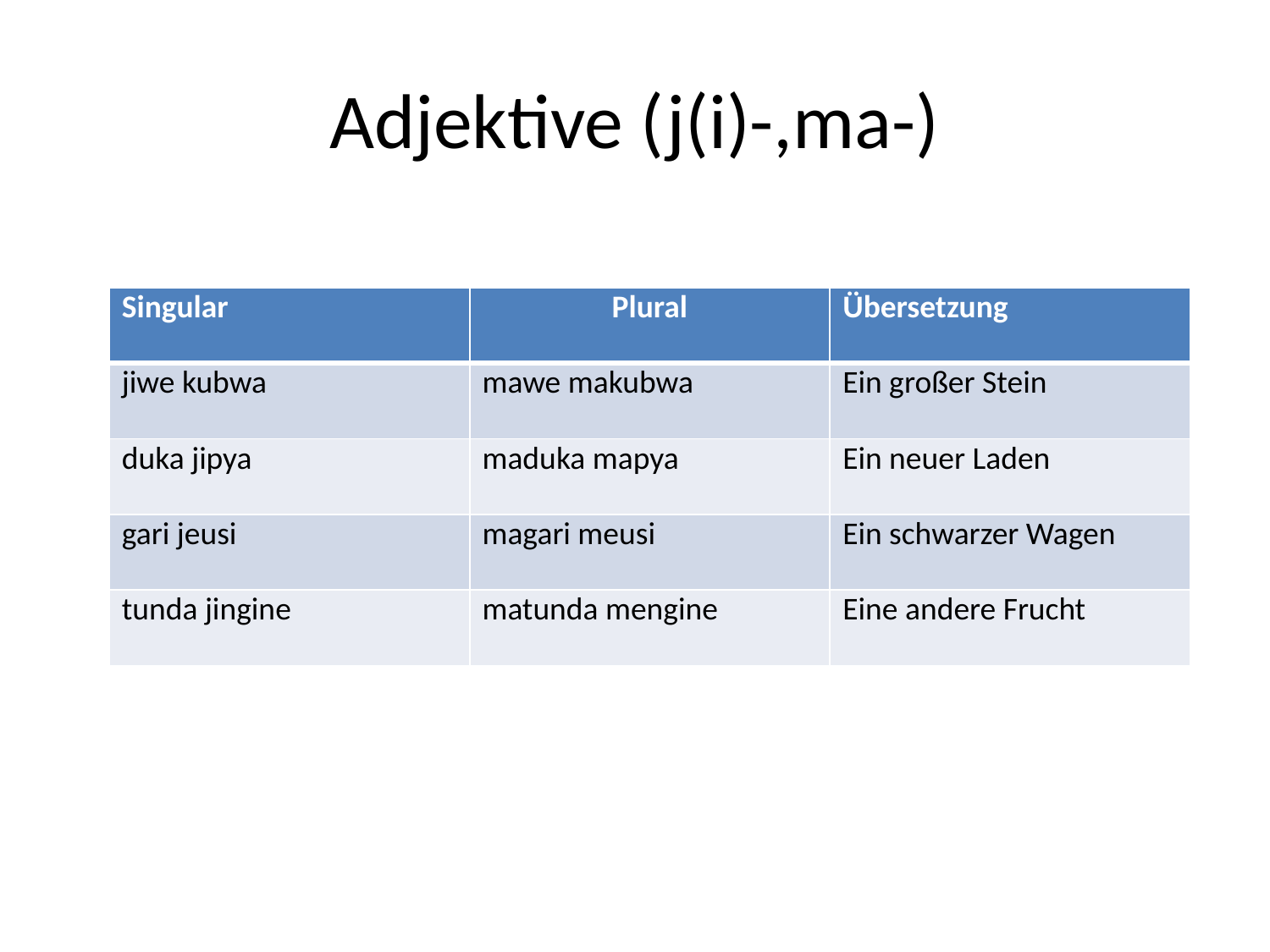

# Adjektive (j(i)-,ma-)

| Singular | Plural | Übersetzung |
| --- | --- | --- |
| jiwe kubwa | mawe makubwa | Ein großer Stein |
| duka jipya | maduka mapya | Ein neuer Laden |
| gari jeusi | magari meusi | Ein schwarzer Wagen |
| tunda jingine | matunda mengine | Eine andere Frucht |